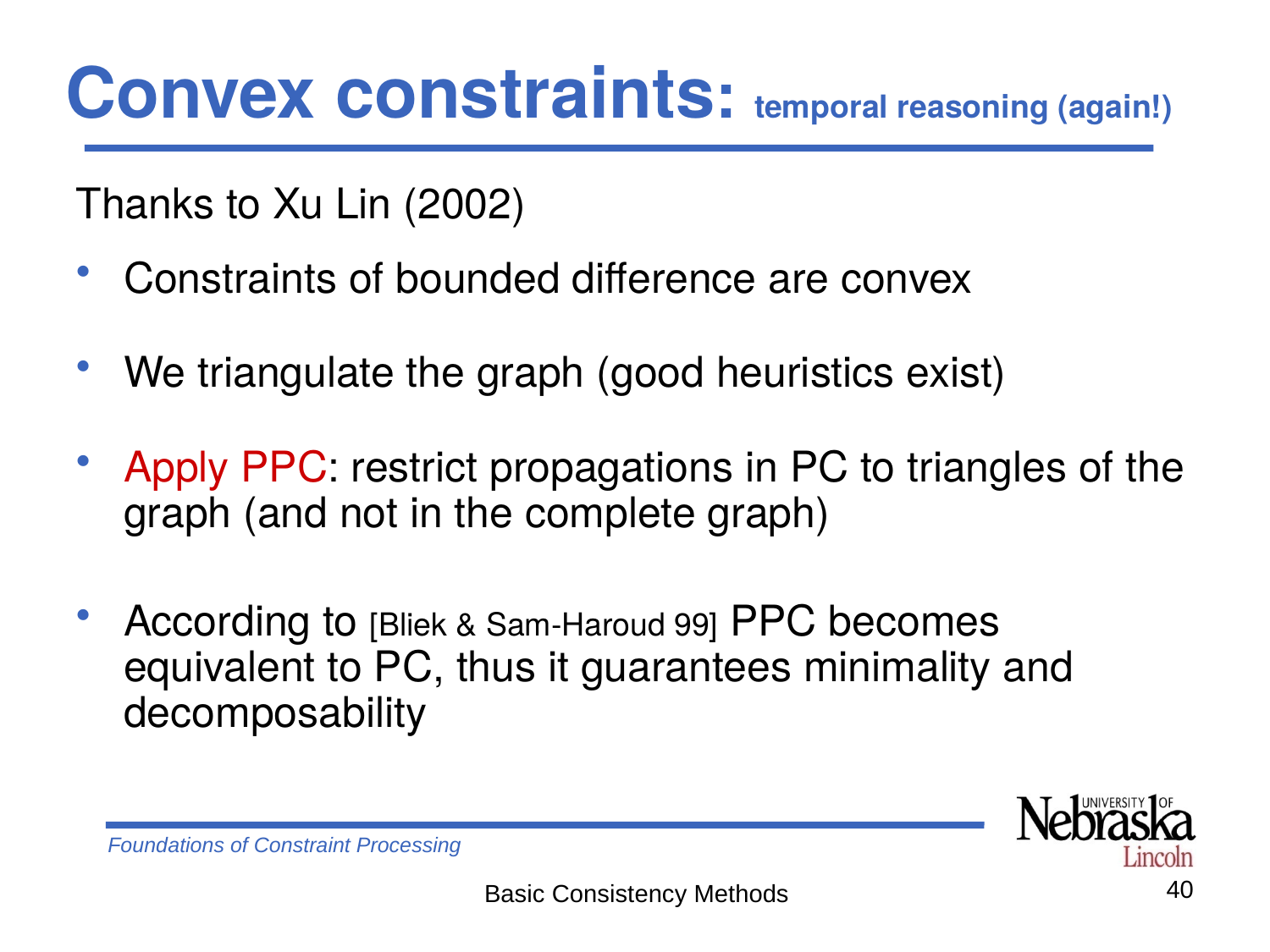

# Convex constraints: temporal reasoning (again!)
Thanks to Xu Lin (2002)

Constraints of bounded difference are convex

We triangulate the graph (good heuristics exist)

Apply PPC: restrict propagations in PC to triangles of the graph (and not in the complete graph)

According to [Bliek & Sam-Haroud 99] PPC becomes equivalent to PC, thus it guarantees minimality and decomposability
40